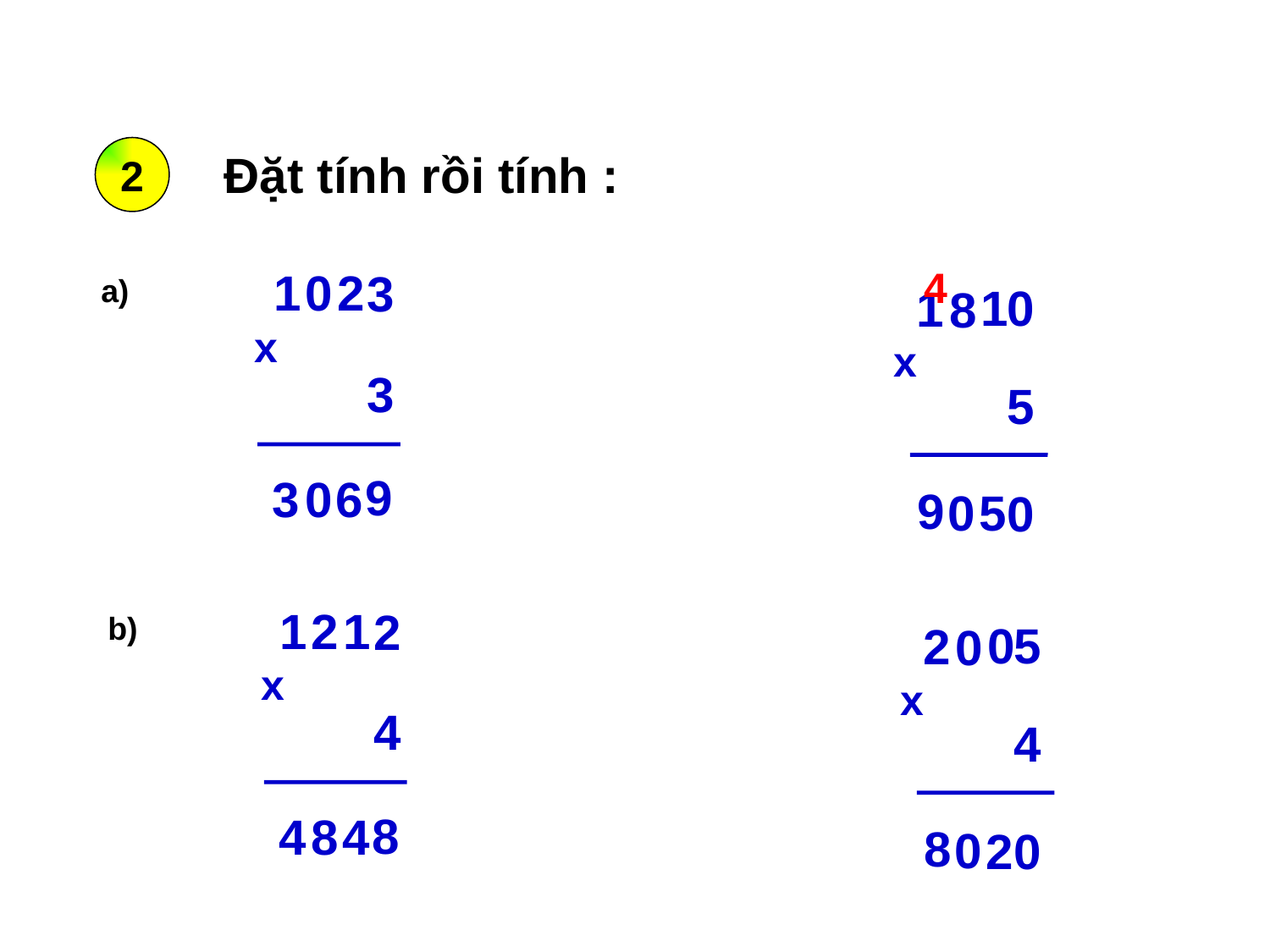

2
Đặt tính rồi tính :
4
1
0
2
3
a)
0
1
1
8
x
x
3
5

9
3
0
6
9
0
5
0
1
2
1
2
b)
5
0
2
0
x
x
4
4

8
4
8
4
8
0
2
0